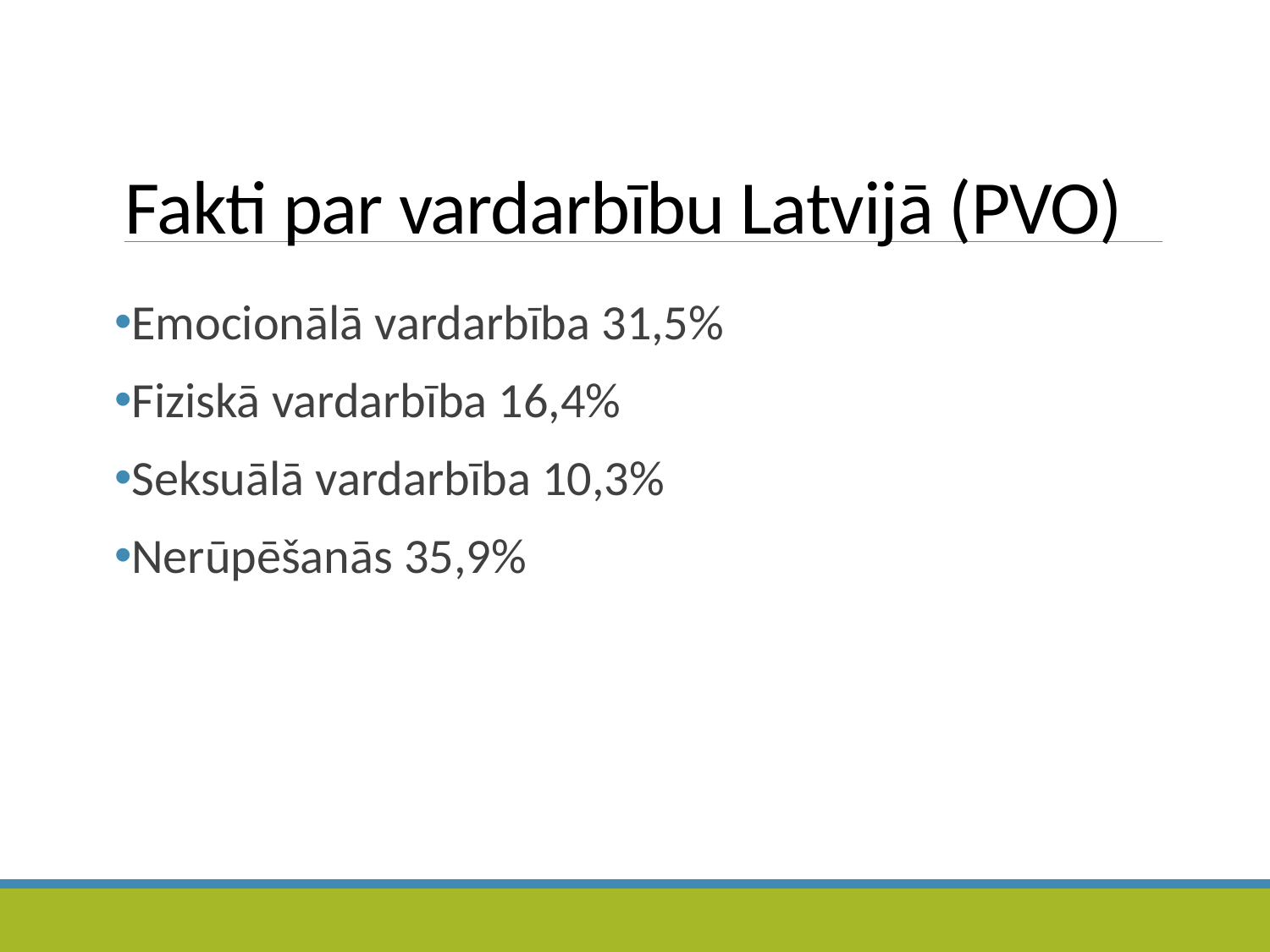

# Fakti par vardarbību Latvijā (PVO)
Emocionālā vardarbība 31,5%
Fiziskā vardarbība 16,4%
Seksuālā vardarbība 10,3%
Nerūpēšanās 35,9%